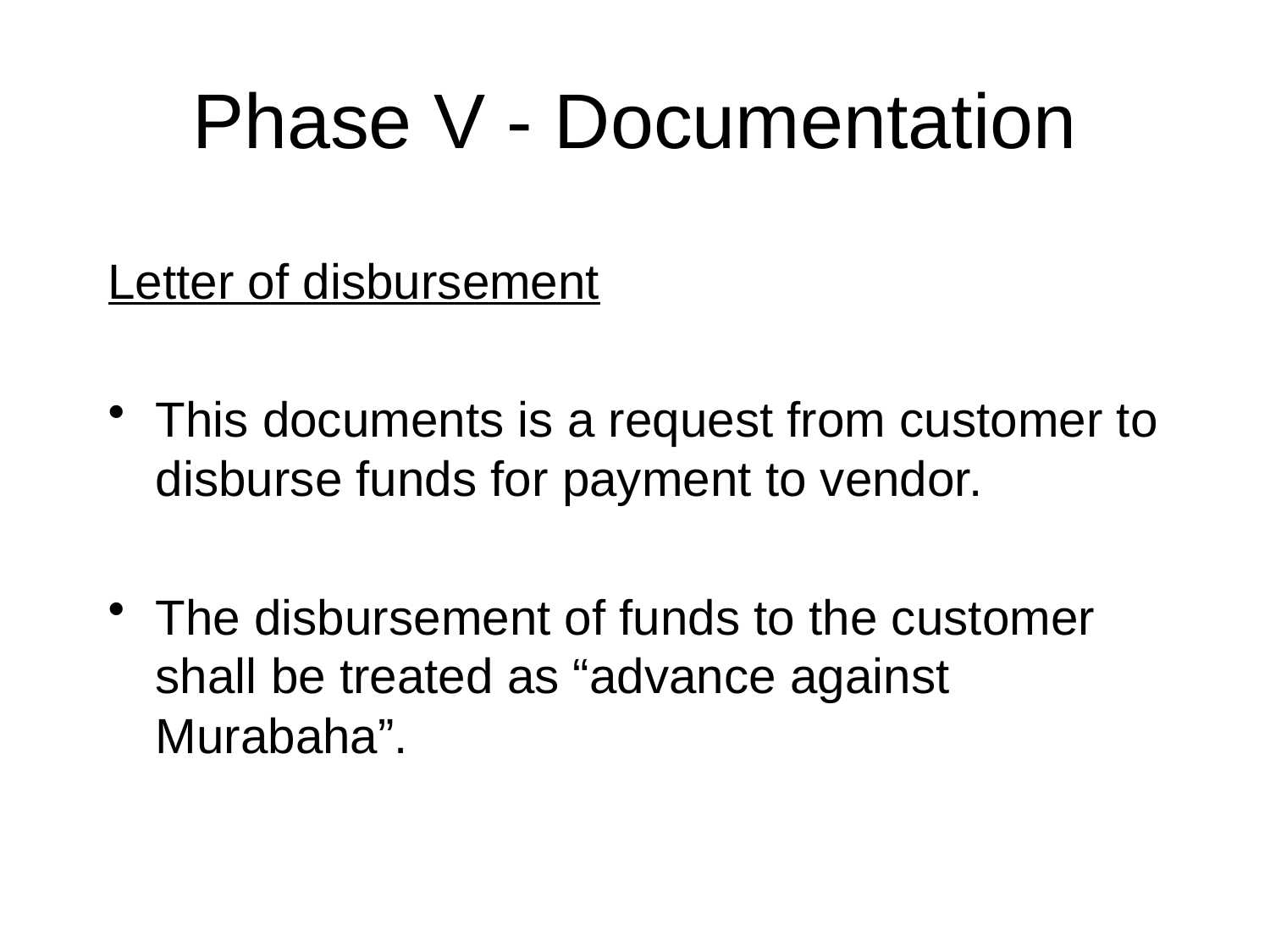

# Phase V - Documentation
Letter of disbursement

This documents is a request from customer to disburse funds for payment to vendor.

The disbursement of funds to the customer shall be treated as “advance against Murabaha”.